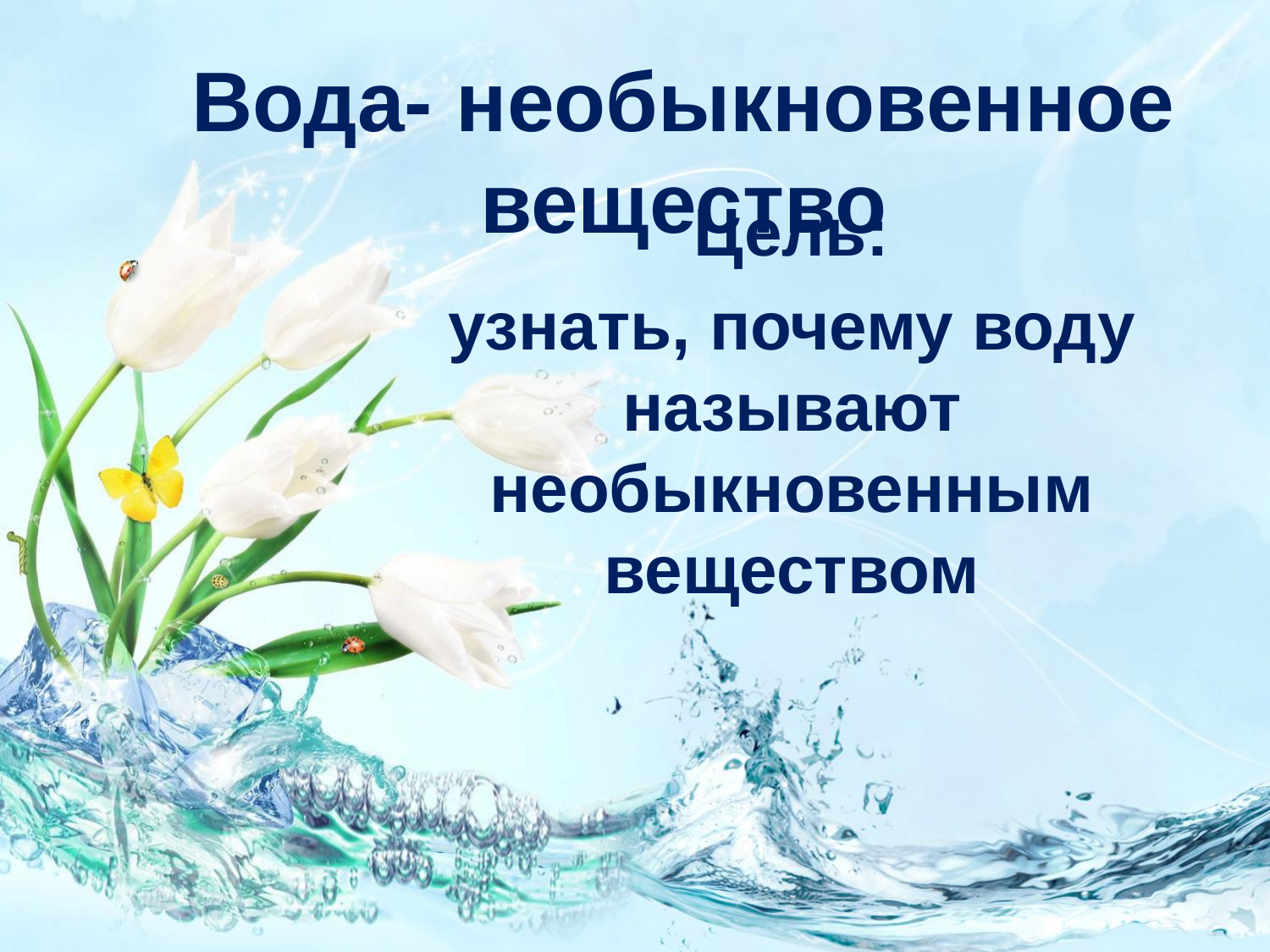

# Вода- необыкновенное вещество

Цель:
узнать, почему воду называют необыкновенным веществом